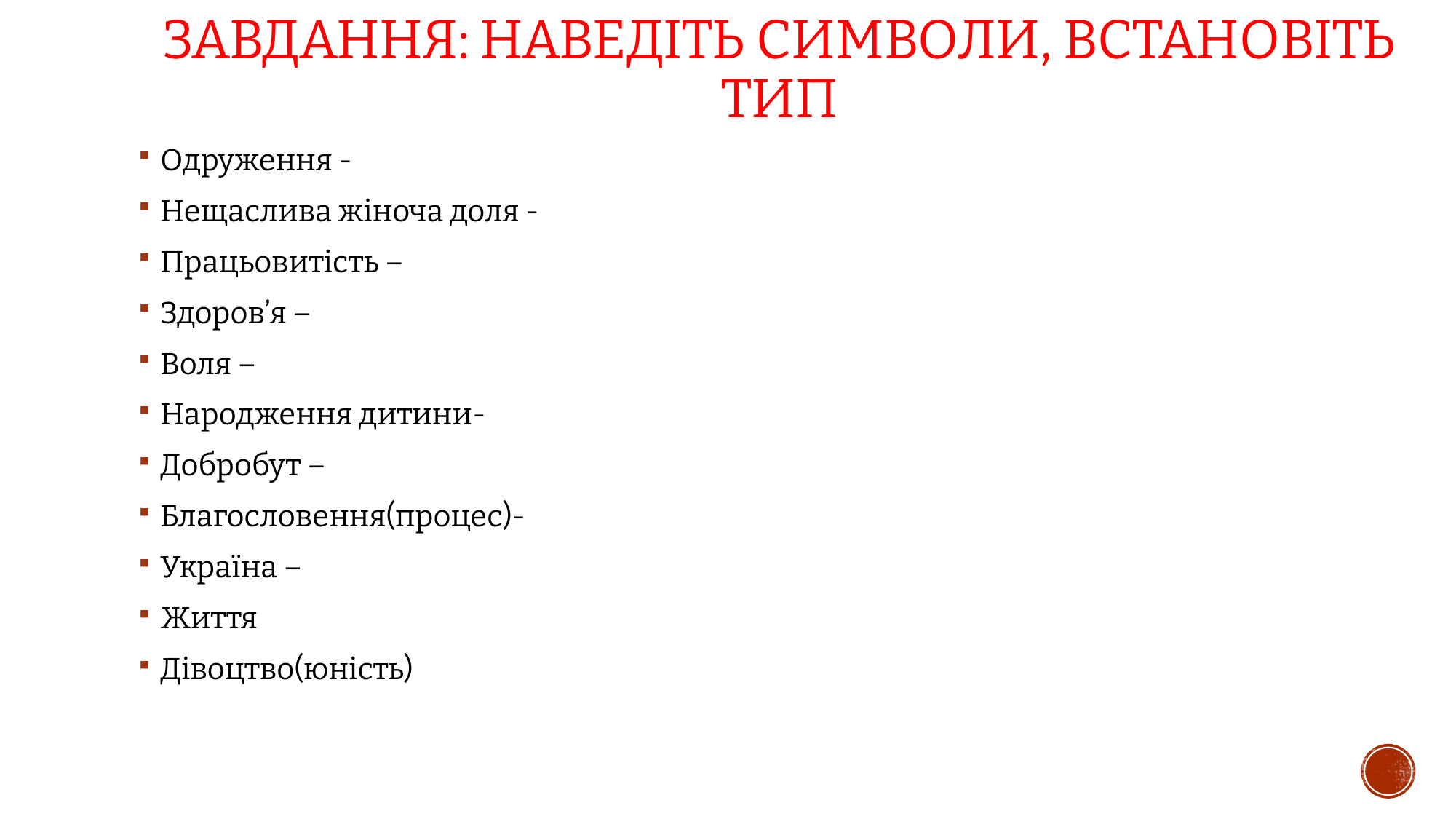

# Завдання: наведіть символи, встановіть тип
Одруження - обручка
Нещаслива жіноча доля - тополя
Працьовитість – бджола, віл
Здоров’я – дуб
Воля – кінь, сокіл
Народження дитини- лелека
Добробут – ластівка, коровай (на весіллі), сніп
Благословення(процес)- ікона
Україна –прапор, тризуб, гімн
Життя – рушник
Дівоцтво(юність) – вінок